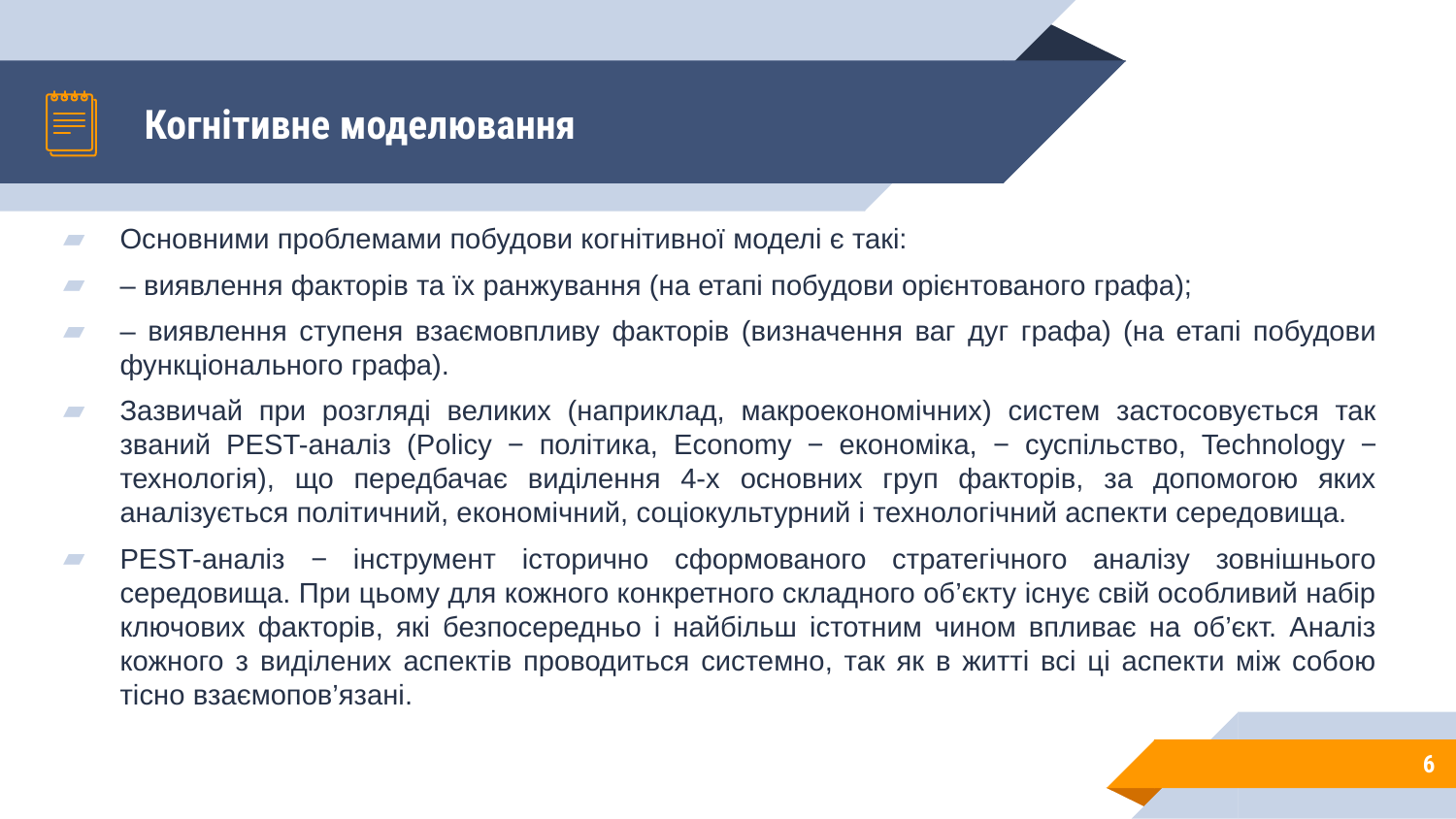

# Когнітивне моделювання

Основними проблемами побудови когнітивної моделі є такі:
– виявлення факторів та їх ранжування (на етапі побудови орієнтованого графа);
– виявлення ступеня взаємовпливу факторів (визначення ваг дуг графа) (на етапі побудови функціонального графа).
Зазвичай при розгляді великих (наприклад, макроекономічних) систем застосовується так званий PEST-аналіз (Policy − політика, Economy − економіка, − суспільство, Technology − технологія), що передбачає виділення 4-х основних груп факторів, за допомогою яких аналізується політичний, економічний, соціокультурний і технологічний аспекти середовища.
PEST-аналіз − інструмент історично сформованого стратегічного аналізу зовнішнього середовища. При цьому для кожного конкретного складного об’єкту існує свій особливий набір ключових факторів, які безпосередньо і найбільш істотним чином впливає на об’єкт. Аналіз кожного з виділених аспектів проводиться системно, так як в житті всі ці аспекти між собою тісно взаємопов’язані.
6